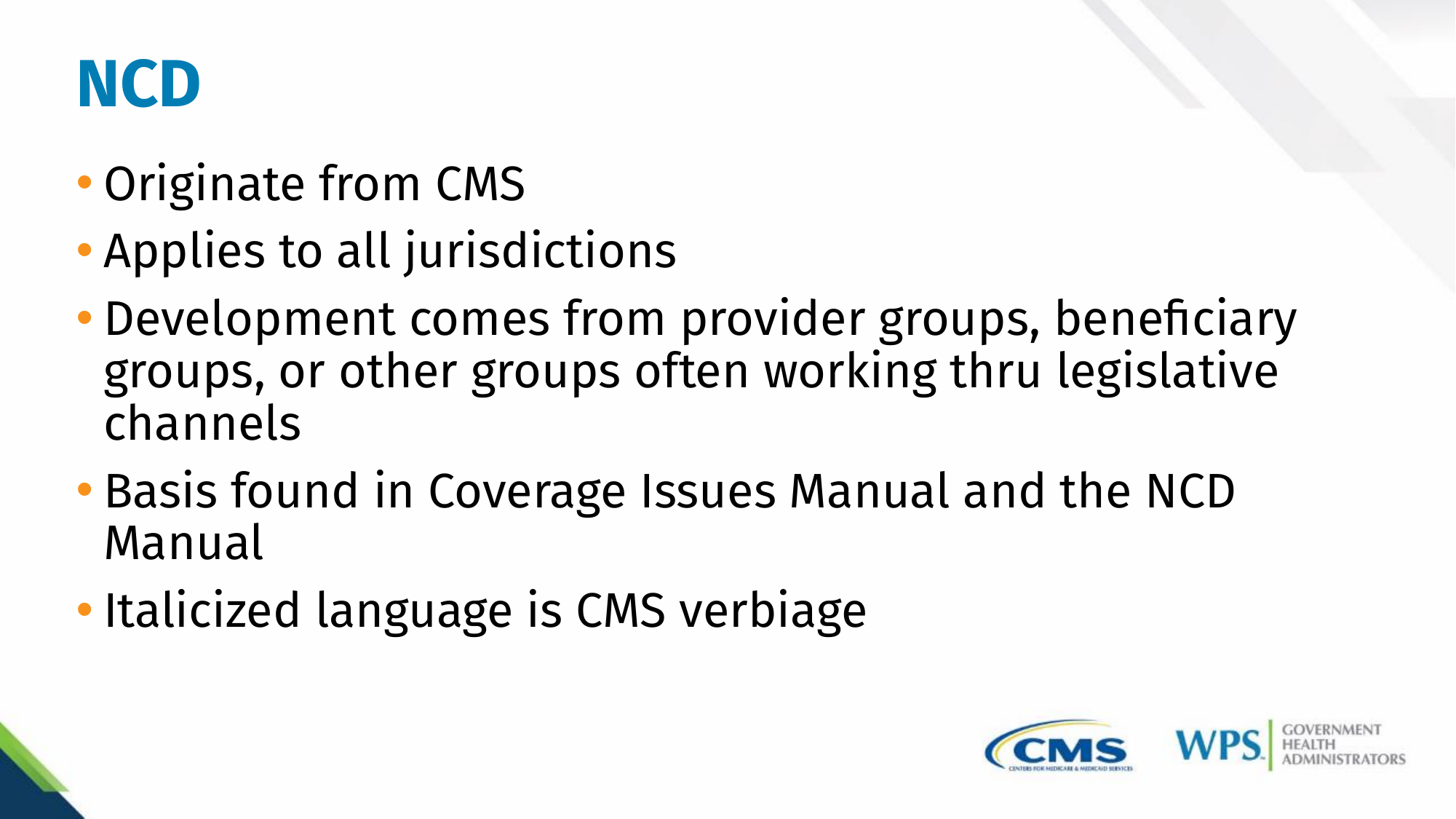

# NCD
Originate from CMS
Applies to all jurisdictions
Development comes from provider groups, beneficiary groups, or other groups often working thru legislative channels
Basis found in Coverage Issues Manual and the NCD Manual
Italicized language is CMS verbiage